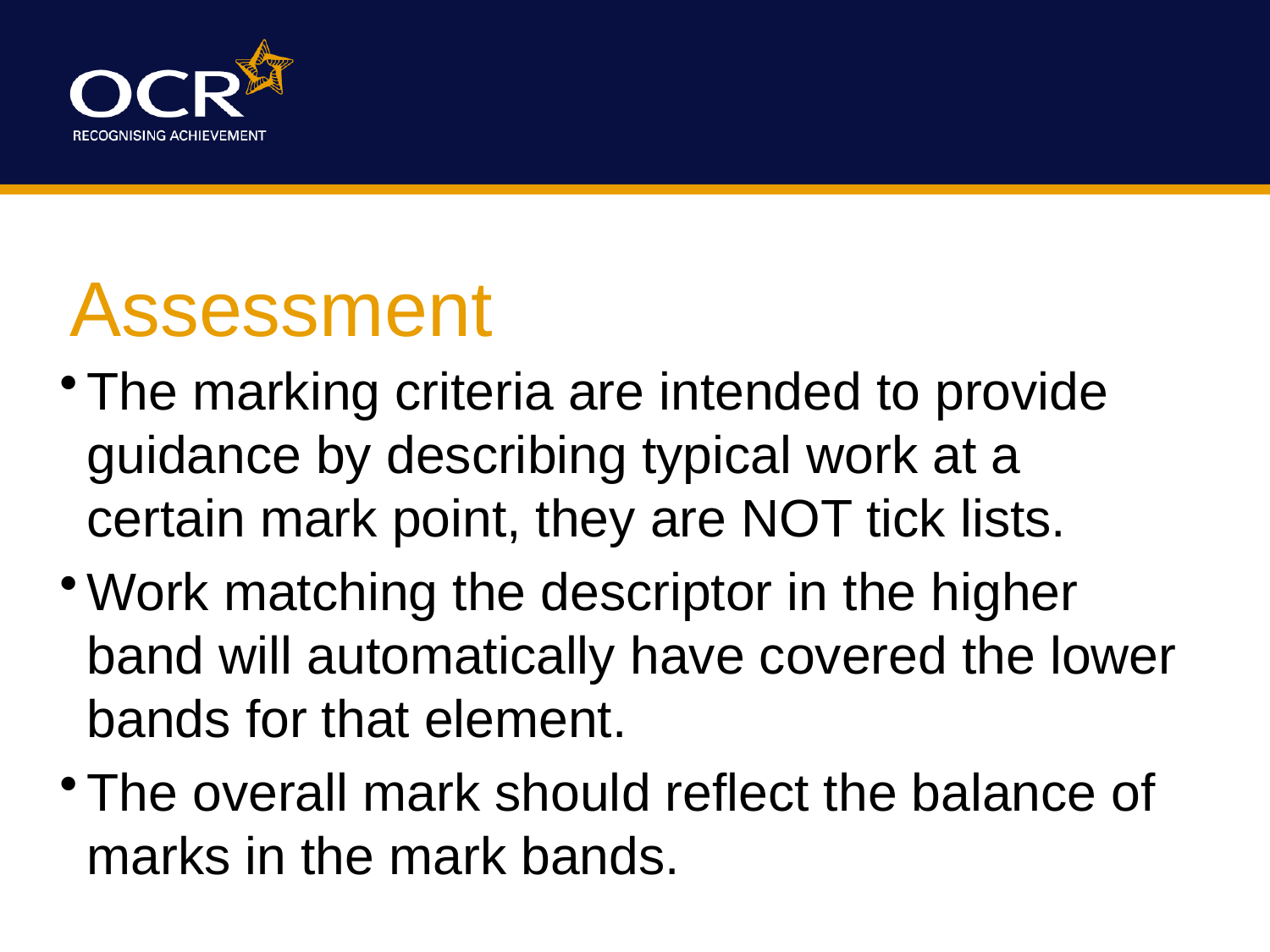

# Assessment
The marking criteria are intended to provide guidance by describing typical work at a certain mark point, they are NOT tick lists.
Work matching the descriptor in the higher band will automatically have covered the lower bands for that element.
The overall mark should reflect the balance of marks in the mark bands.